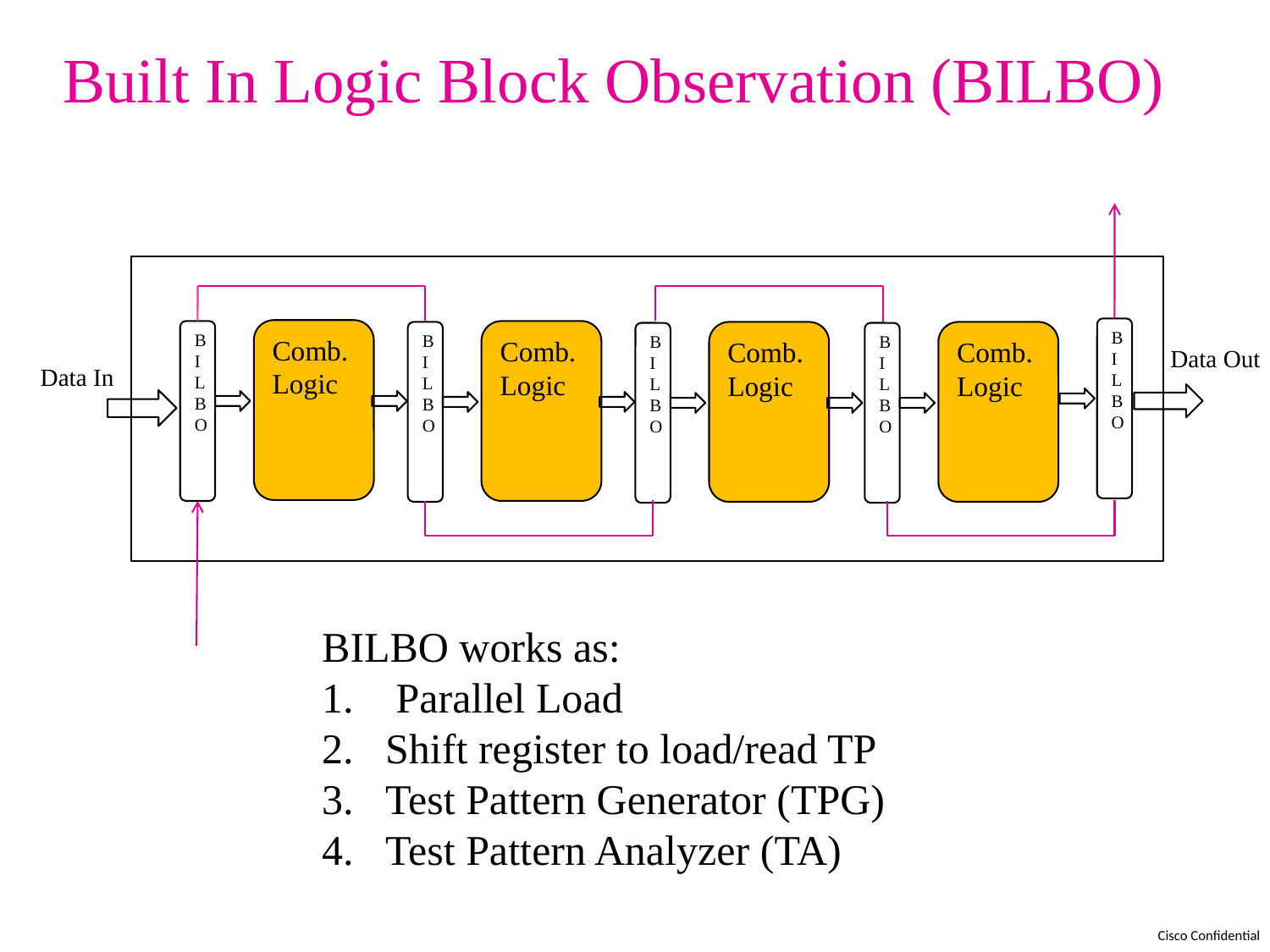

# Built In Logic Block Observation (BILBO)

BILBO
Comb. Logic
BILBO
Comb. Logic
BILBO
Comb. Logic
Comb. Logic
BILBO
BILBO
Data Out
Data In

BILBO works as:
 Parallel Load
Shift register to load/read TP
Test Pattern Generator (TPG)
Test Pattern Analyzer (TA)